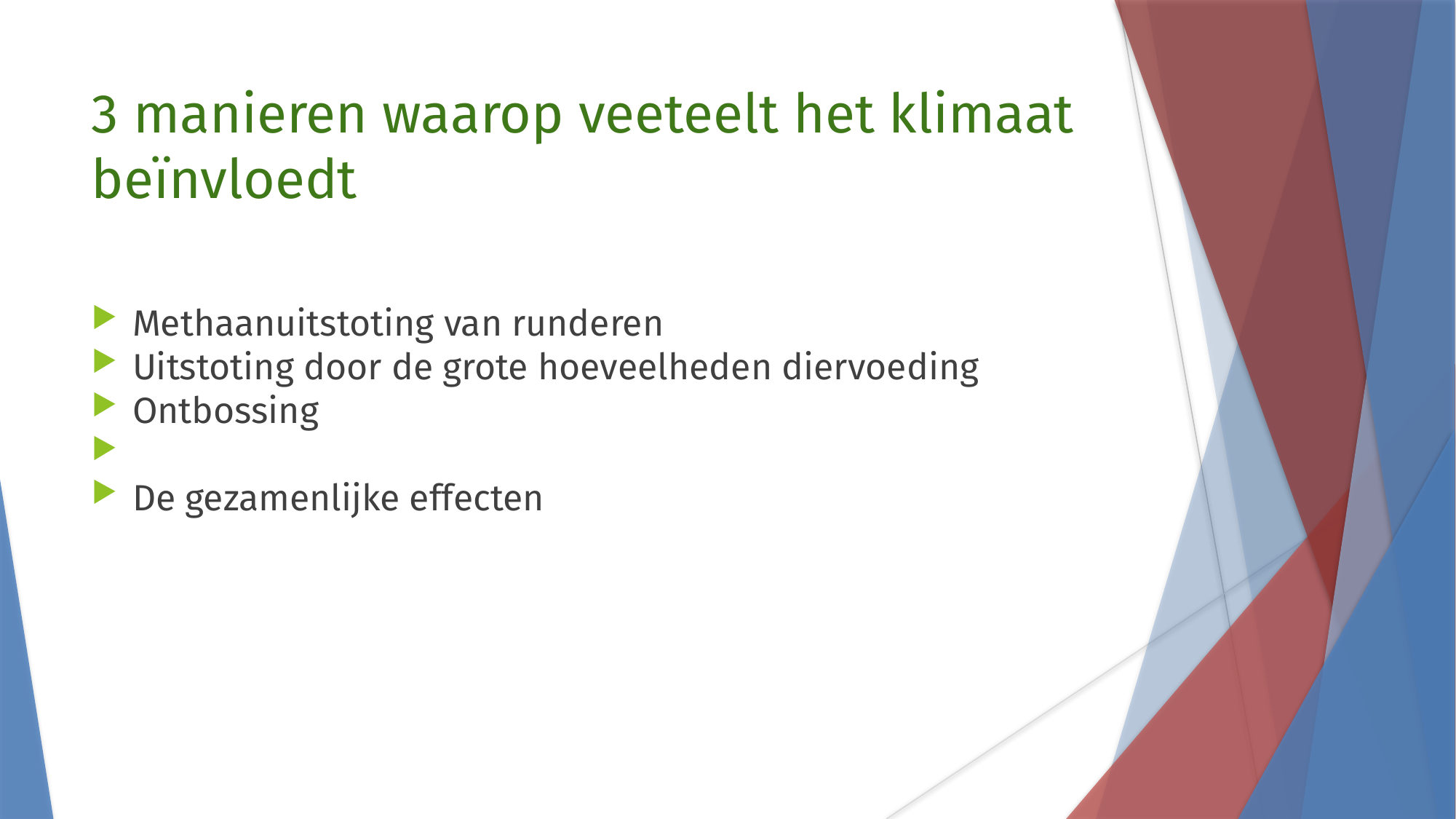

3 manieren waarop veeteelt het klimaat beïnvloedt
Methaanuitstoting van runderen
Uitstoting door de grote hoeveelheden diervoeding
Ontbossing

De gezamenlijke effecten